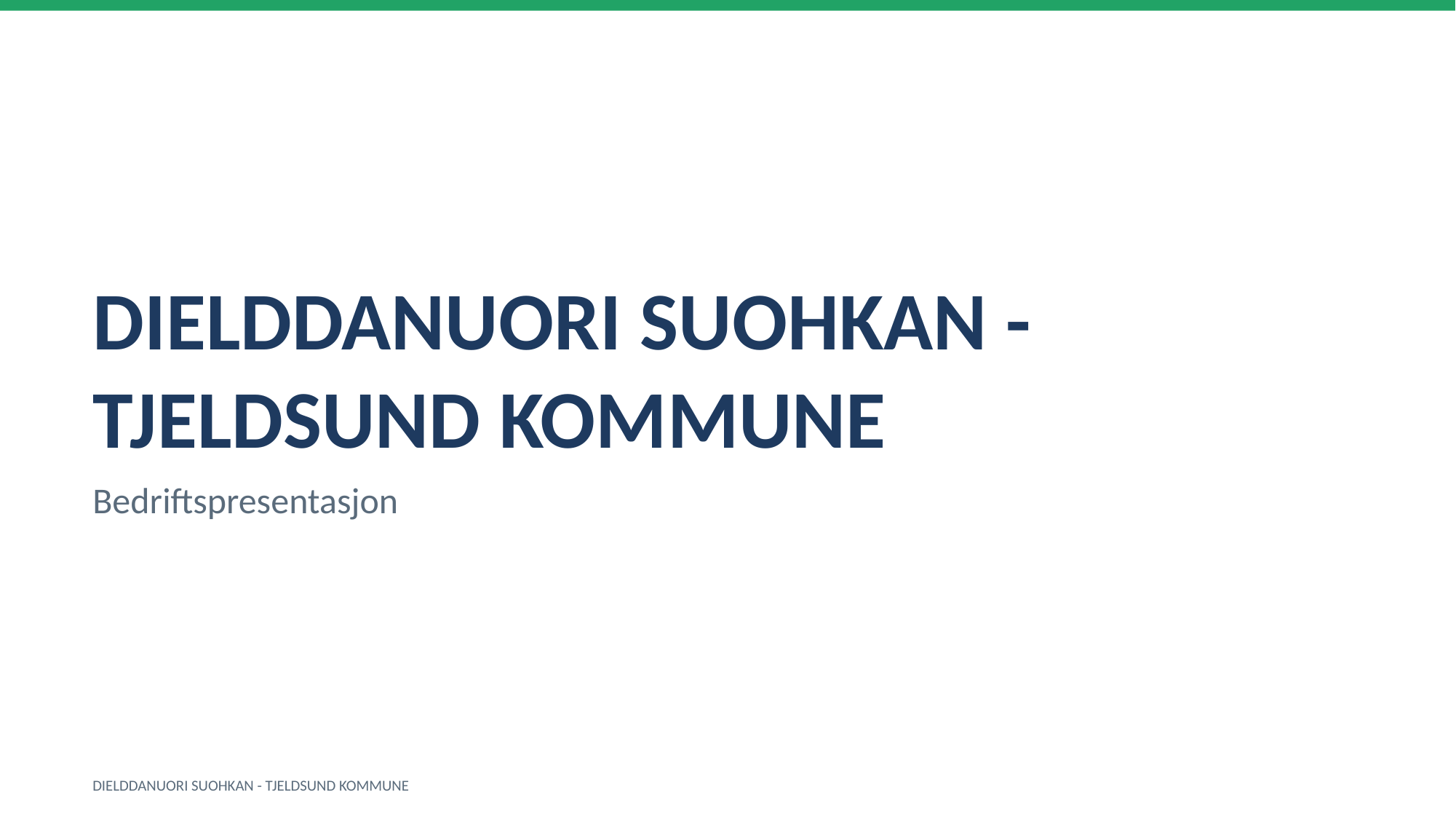

DIELDDANUORI SUOHKAN - TJELDSUND KOMMUNE
Bedriftspresentasjon
DIELDDANUORI SUOHKAN - TJELDSUND KOMMUNE